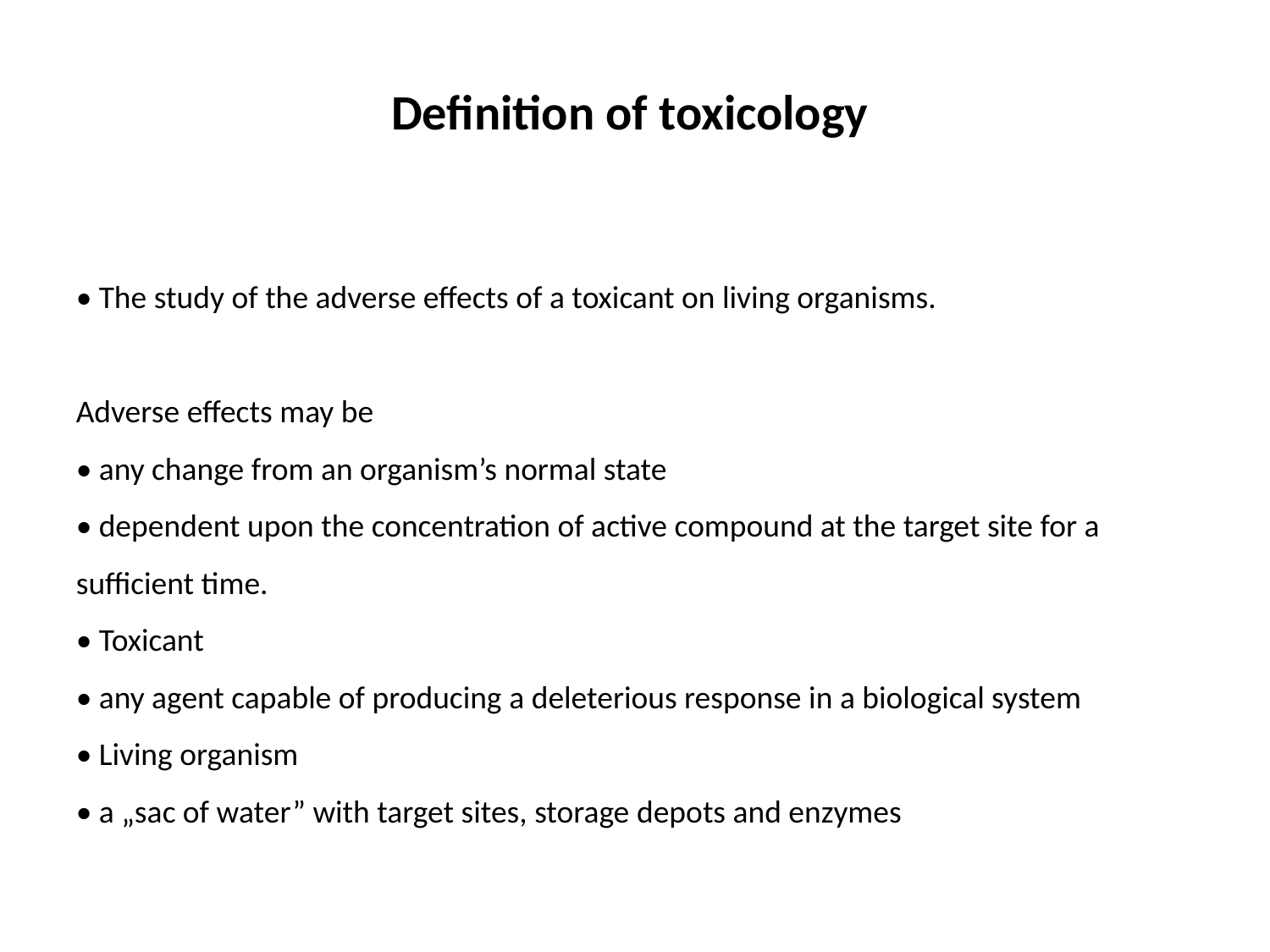

Definition of toxicology

• The study of the adverse effects of a toxicant on living organisms.

Adverse effects may be
• any change from an organism’s normal state
• dependent upon the concentration of active compound at the target site for a
sufficient time.
• Toxicant
• any agent capable of producing a deleterious response in a biological system
• Living organism
• a „sac of water” with target sites, storage depots and enzymes